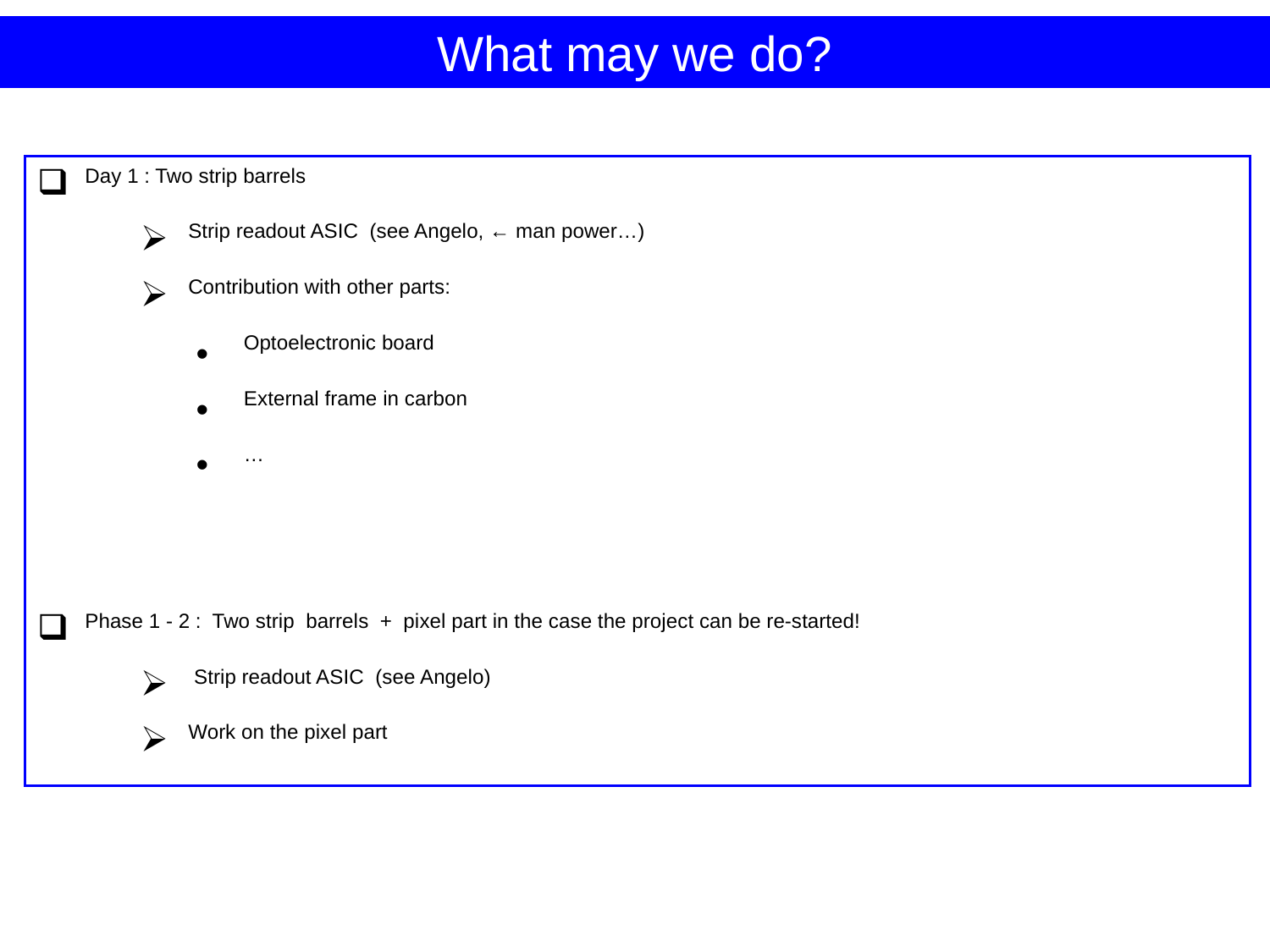

What may we do?
Day 1 : Two strip barrels
Strip readout ASIC  (see Angelo, ← man power…)
Contribution with other parts:
Optoelectronic board
External frame in carbon
…

Phase 1 - 2 :  Two strip  barrels  +  pixel part in the case the project can be re-started!
 Strip readout ASIC  (see Angelo)
Work on the pixel part